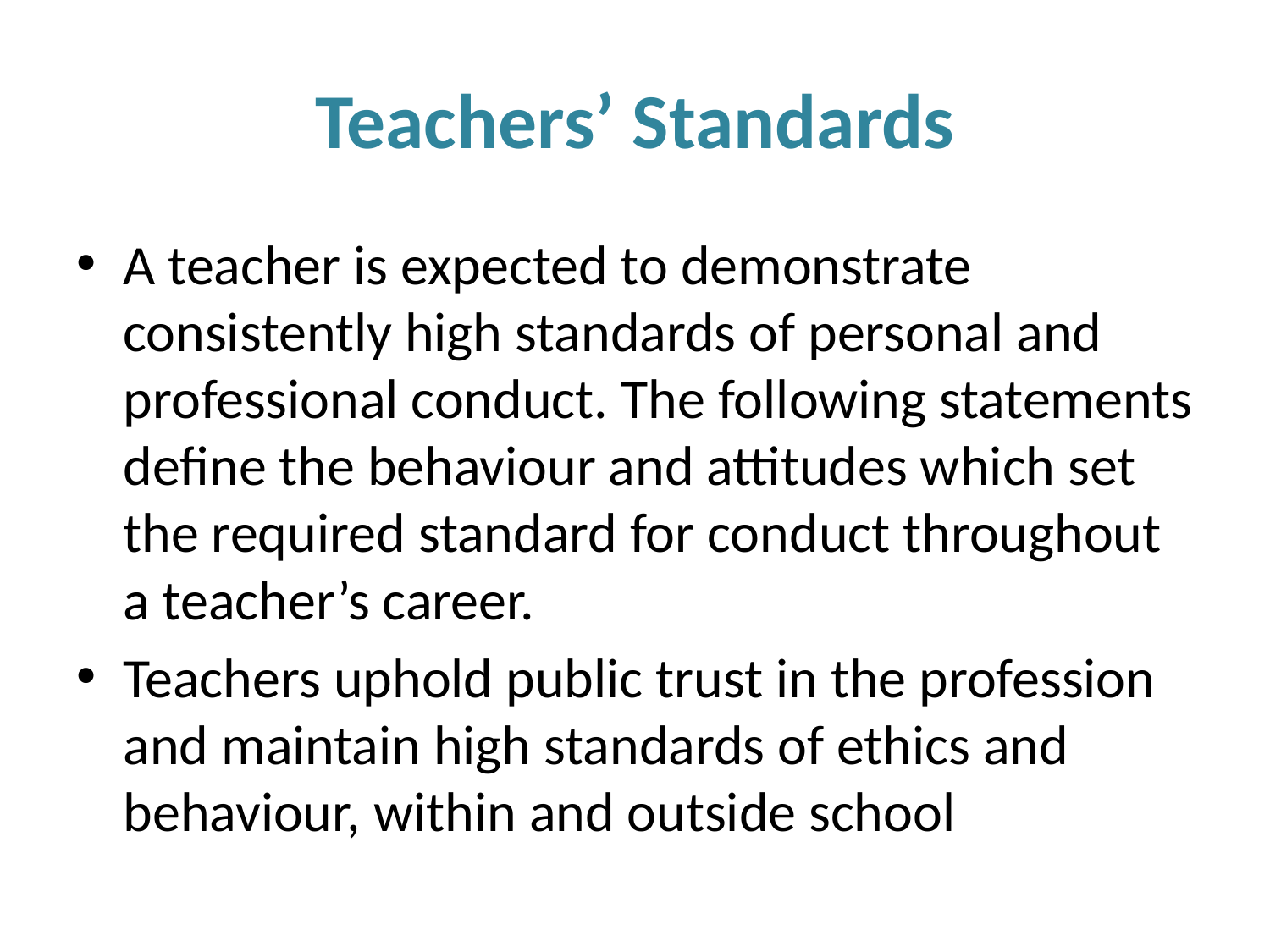

# Teachers’ Standards
A teacher is expected to demonstrate consistently high standards of personal and professional conduct. The following statements define the behaviour and attitudes which set the required standard for conduct throughout a teacher’s career.
Teachers uphold public trust in the profession and maintain high standards of ethics and behaviour, within and outside school